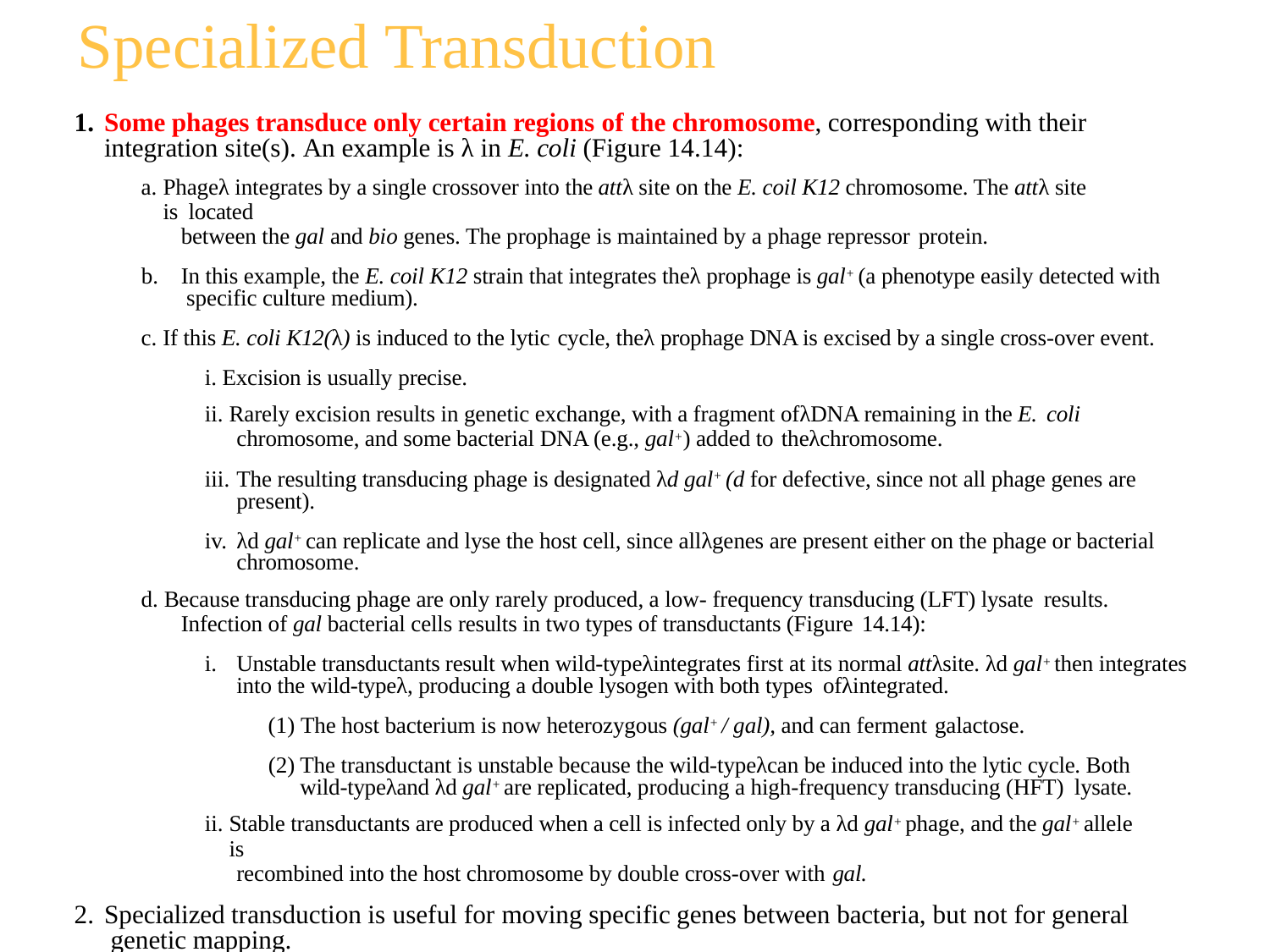

# Specialized Transduction
Some phages transduce only certain regions of the chromosome, corresponding with their  integration site(s). An example is λ in E. coli (Figure 14.14):
Phageλ integrates by a single crossover into the attλ site on the E. coil K12 chromosome. The attλ site is located
between the gal and bio genes. The prophage is maintained by a phage repressor protein.
In this example, the E. coil K12 strain that integrates theλ prophage is gal+ (a phenotype easily detected with  specific culture medium).
If this E. coli K12(λ) is induced to the lytic cycle, theλ prophage DNA is excised by a single cross-over event.
Excision is usually precise.
Rarely excision results in genetic exchange, with a fragment ofλDNA remaining in the E. coli
chromosome, and some bacterial DNA (e.g., gal+) added to theλchromosome.
The resulting transducing phage is designated λd gal+ (d for defective, since not all phage genes are  present).
λd gal+ can replicate and lyse the host cell, since allλgenes are present either on the phage or bacterial  chromosome.
Because transducing phage are only rarely produced, a low- frequency transducing (LFT) lysate results.
Infection of gal bacterial cells results in two types of transductants (Figure 14.14):
Unstable transductants result when wild-typeλintegrates first at its normal attλsite. λd gal+ then integrates  into the wild-typeλ, producing a double lysogen with both types ofλintegrated.
The host bacterium is now heterozygous (gal+ / gal), and can ferment galactose.
The transductant is unstable because the wild-typeλcan be induced into the lytic cycle. Both  wild-typeλand λd gal+ are replicated, producing a high-frequency transducing (HFT) lysate.
Stable transductants are produced when a cell is infected only by a λd gal+ phage, and the gal+ allele is
recombined into the host chromosome by double cross-over with gal.
Specialized transduction is useful for moving specific genes between bacteria, but not for general  genetic mapping.